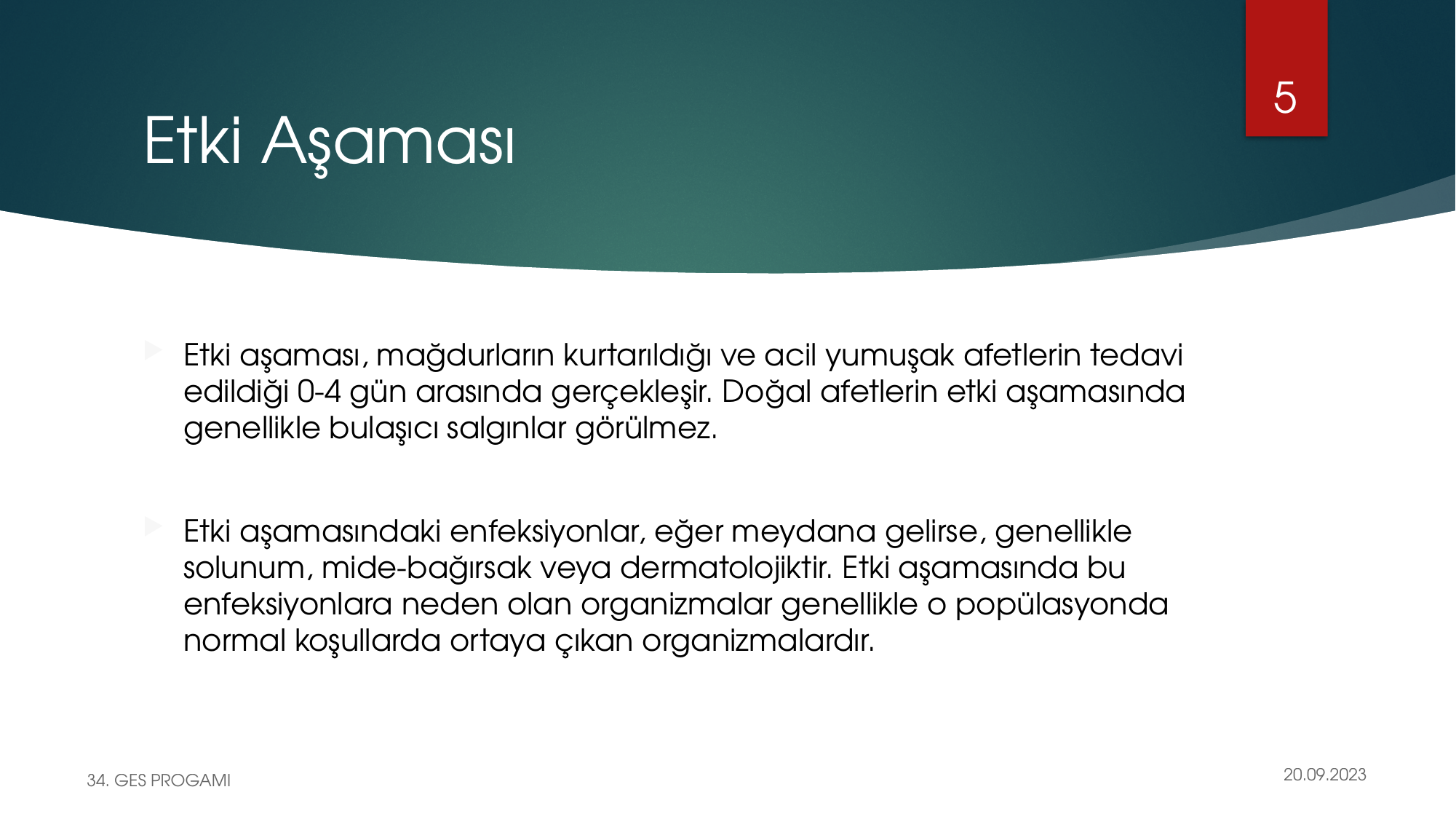

5
# Etki Aşaması

Etki aşaması, mağdurların kurtarıldığı ve acil yumuşak afetlerin tedavi edildiği 0-4 gün arasında gerçekleşir. Doğal afetlerin etki aşamasında genellikle bulaşıcı salgınlar görülmez.

Etki aşamasındaki enfeksiyonlar, eğer meydana gelirse, genellikle solunum, mide-bağırsak veya dermatolojiktir. Etki aşamasında bu enfeksiyonlara neden olan organizmalar genellikle o popülasyonda normal koşullarda ortaya çıkan organizmalardır.
34. GES PROGAMI
20.09.2023